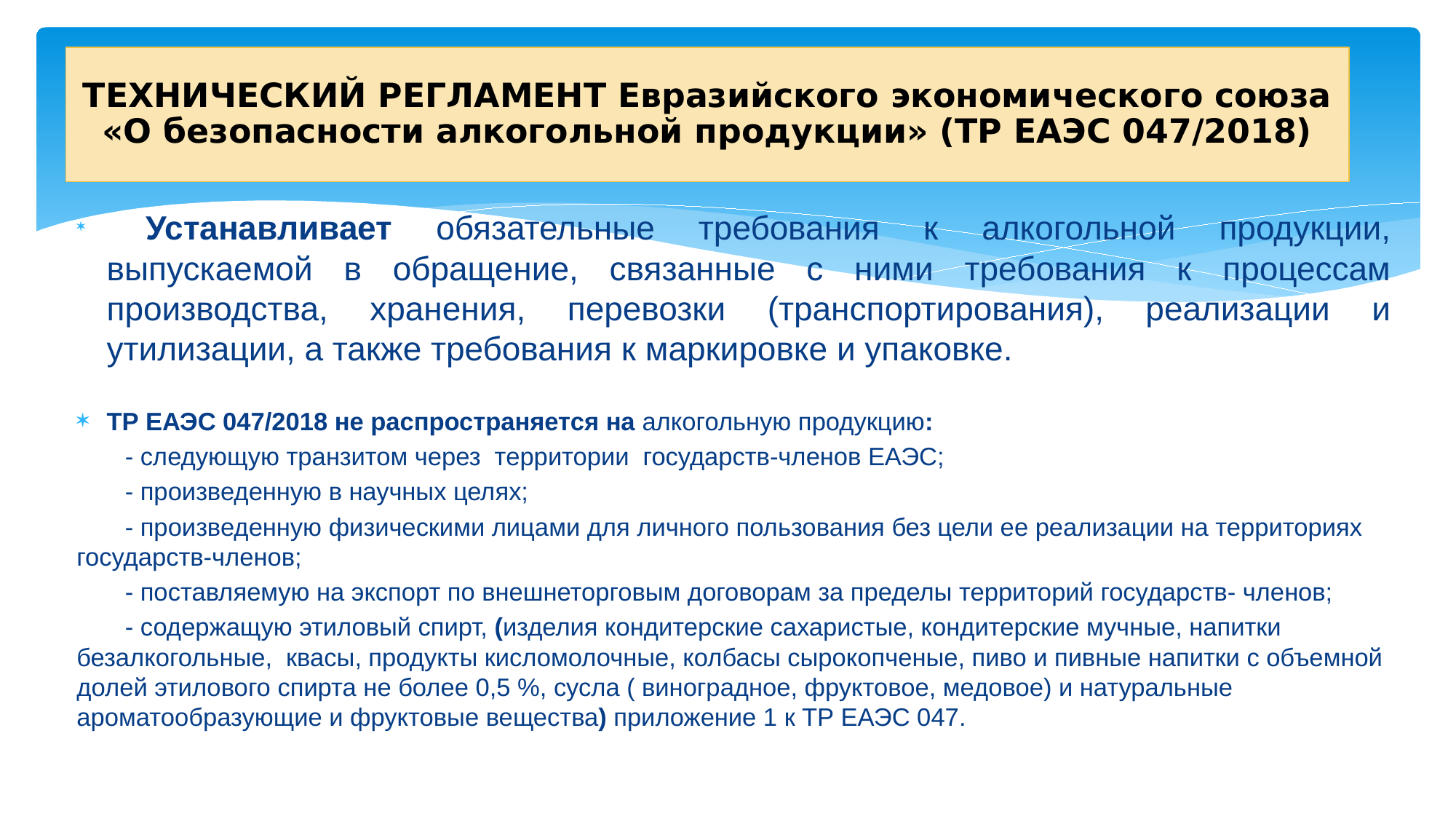

ТЕХНИЧЕСКИЙ РЕГЛАМЕНТ Евразийского экономического союза «О безопасности алкогольной продукции» (ТР ЕАЭС 047/2018)
 Устанавливает обязательные требования к алкогольной продукции, выпускаемой в обращение, связанные с ними требования к процессам производства, хранения, перевозки (транспортирования), реализации и утилизации, а также требования к маркировке и упаковке.

ТР ЕАЭС 047/2018 не распространяется на алкогольную продукцию:
       - следующую транзитом через  территории  государств-членов ЕАЭС;
       - произведенную в научных целях;
       - произведенную физическими лицами для личного пользования без цели ее реализации на территориях    государств-членов;
       - поставляемую на экспорт по внешнеторговым договорам за пределы территорий государств- членов;
       - содержащую этиловый спирт, (изделия кондитерские сахаристые, кондитерские мучные, напитки безалкогольные,  квасы, продукты кисломолочные, колбасы сырокопченые, пиво и пивные напитки с объемной долей этилового спирта не более 0,5 %, сусла ( виноградное, фруктовое, медовое) и натуральные ароматообразующие и фруктовые вещества) приложение 1 к ТР ЕАЭС 047.